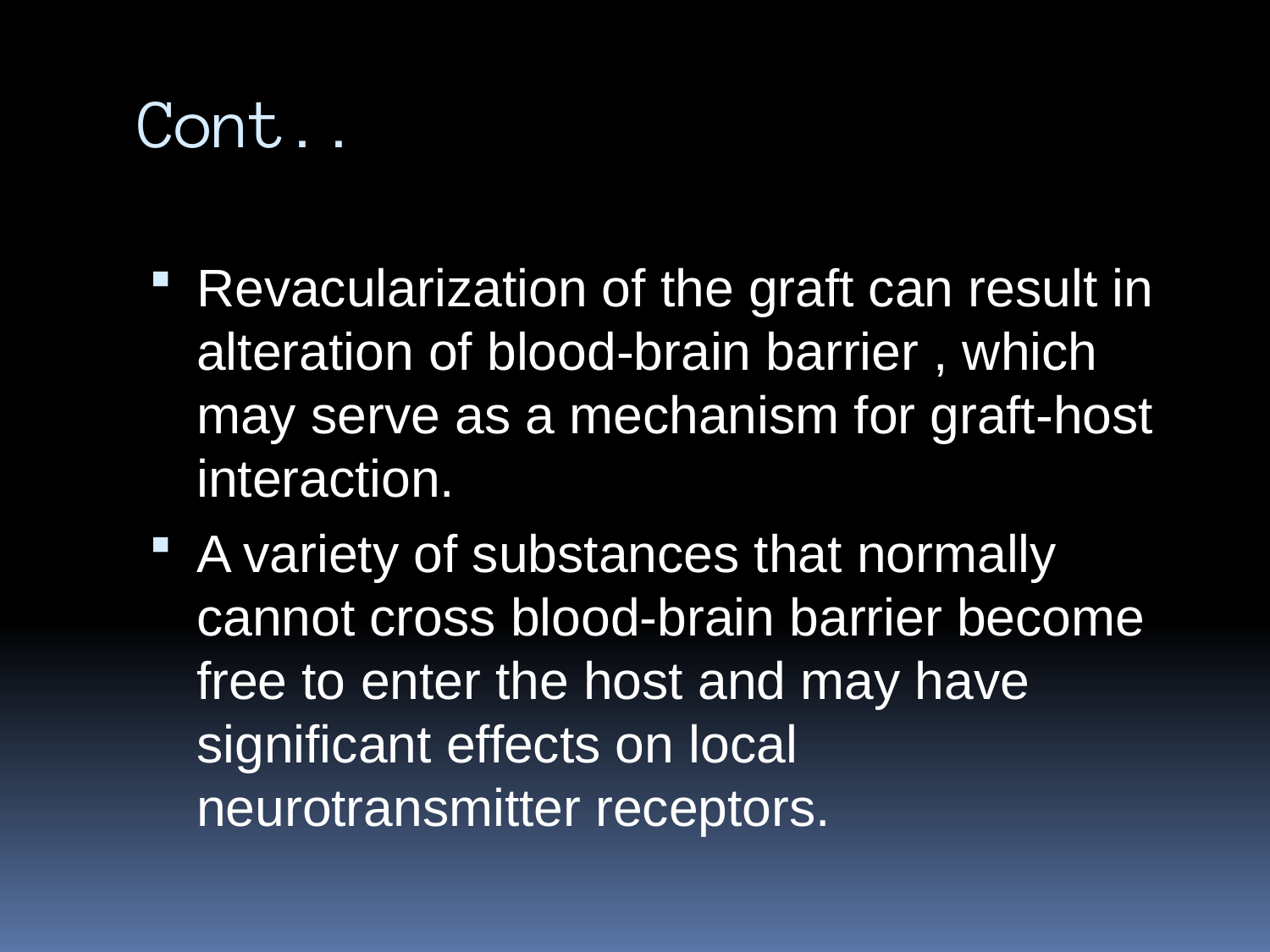

# Cont..
Revacularization of the graft can result in alteration of blood-brain barrier , which may serve as a mechanism for graft-host interaction.
A variety of substances that normally cannot cross blood-brain barrier become free to enter the host and may have significant effects on local neurotransmitter receptors.